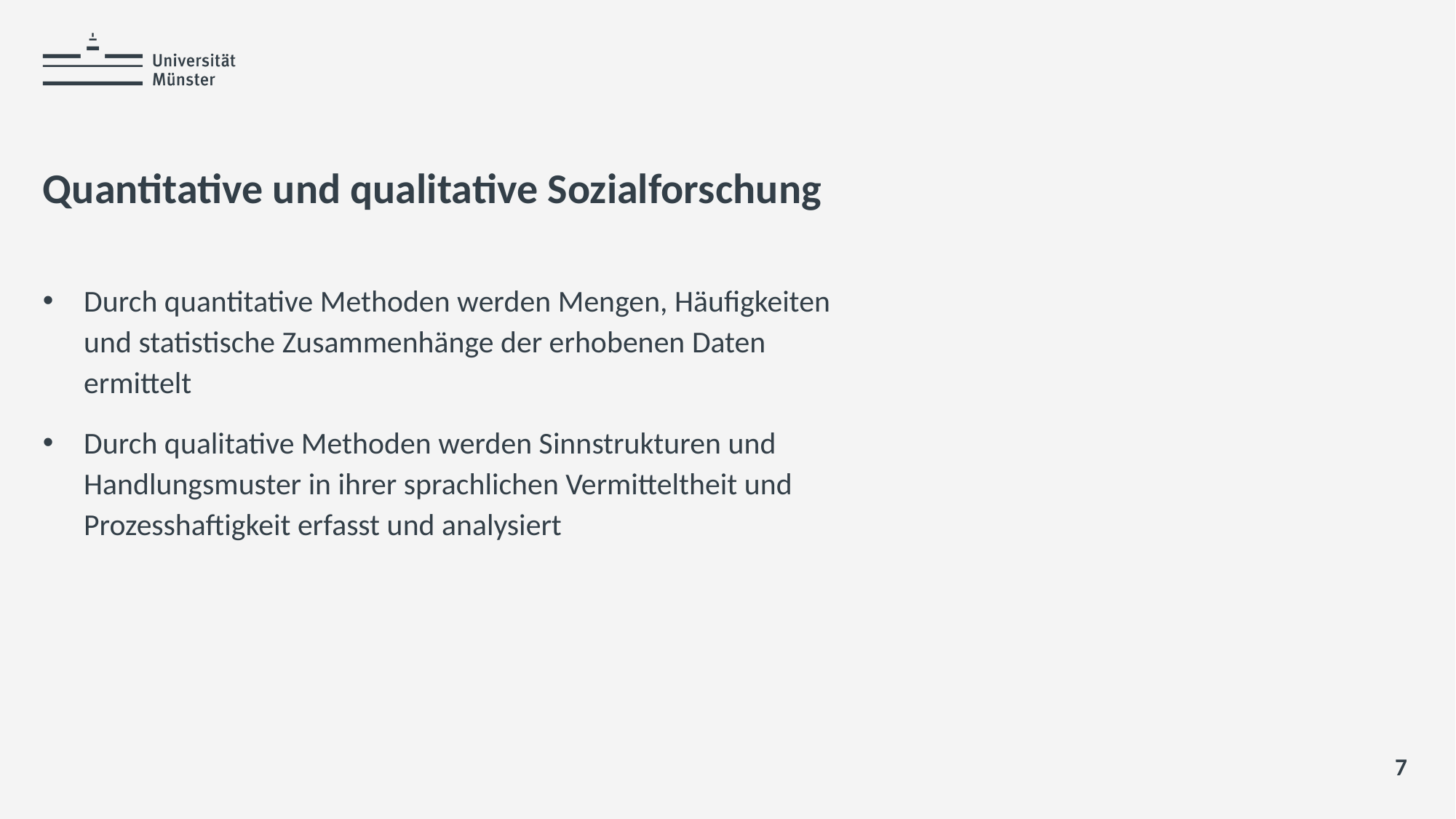

# Quantitative und qualitative Sozialforschung
Durch quantitative Methoden werden Mengen, Häufigkeiten und statistische Zusammenhänge der erhobenen Daten ermittelt
Durch qualitative Methoden werden Sinnstrukturen und Handlungsmuster in ihrer sprachlichen Vermitteltheit und Prozesshaftigkeit erfasst und analysiert
7